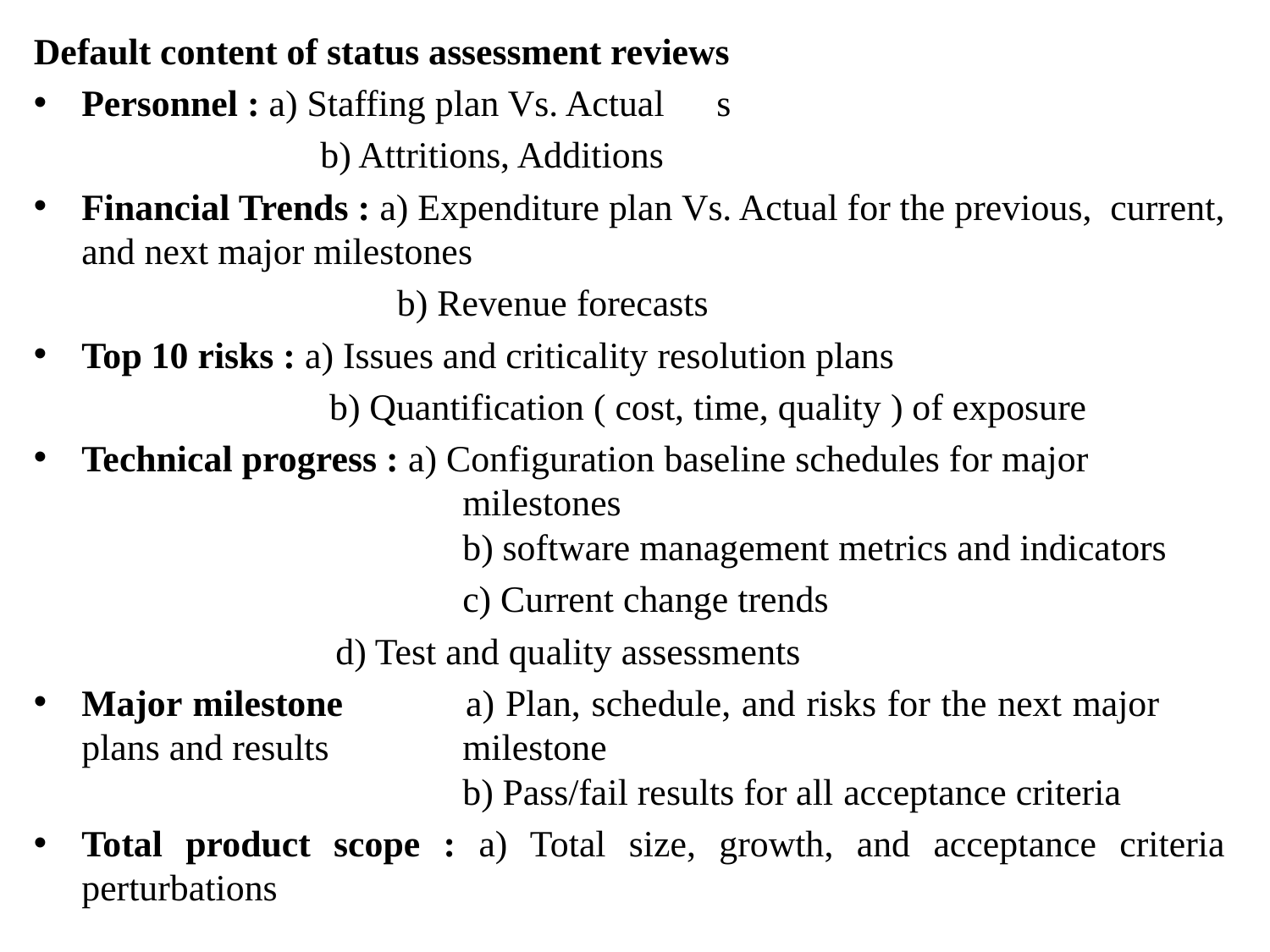

Default content of status assessment reviews
Personnel : a) Staffing plan Vs. Actual	s
		            b) Attritions, Additions
Financial Trends : a) Expenditure plan Vs. Actual for the previous,  current, and next major milestones
                                       b) Revenue forecasts
Top 10 risks : a) Issues and criticality resolution plans
		             b) Quantification ( cost, time, quality ) of exposure
Technical progress : a) Configuration baseline schedules for major 				milestones 	                             		      			b) software management metrics and indicators
		                         	c) Current change trends
	            		d) Test and quality assessments
Major milestone 	a) Plan, schedule, and risks for the next major       plans and results 	milestone		                                                 			b) Pass/fail results for all 	acceptance criteria
Total product scope : a) Total size, growth, and acceptance criteria perturbations